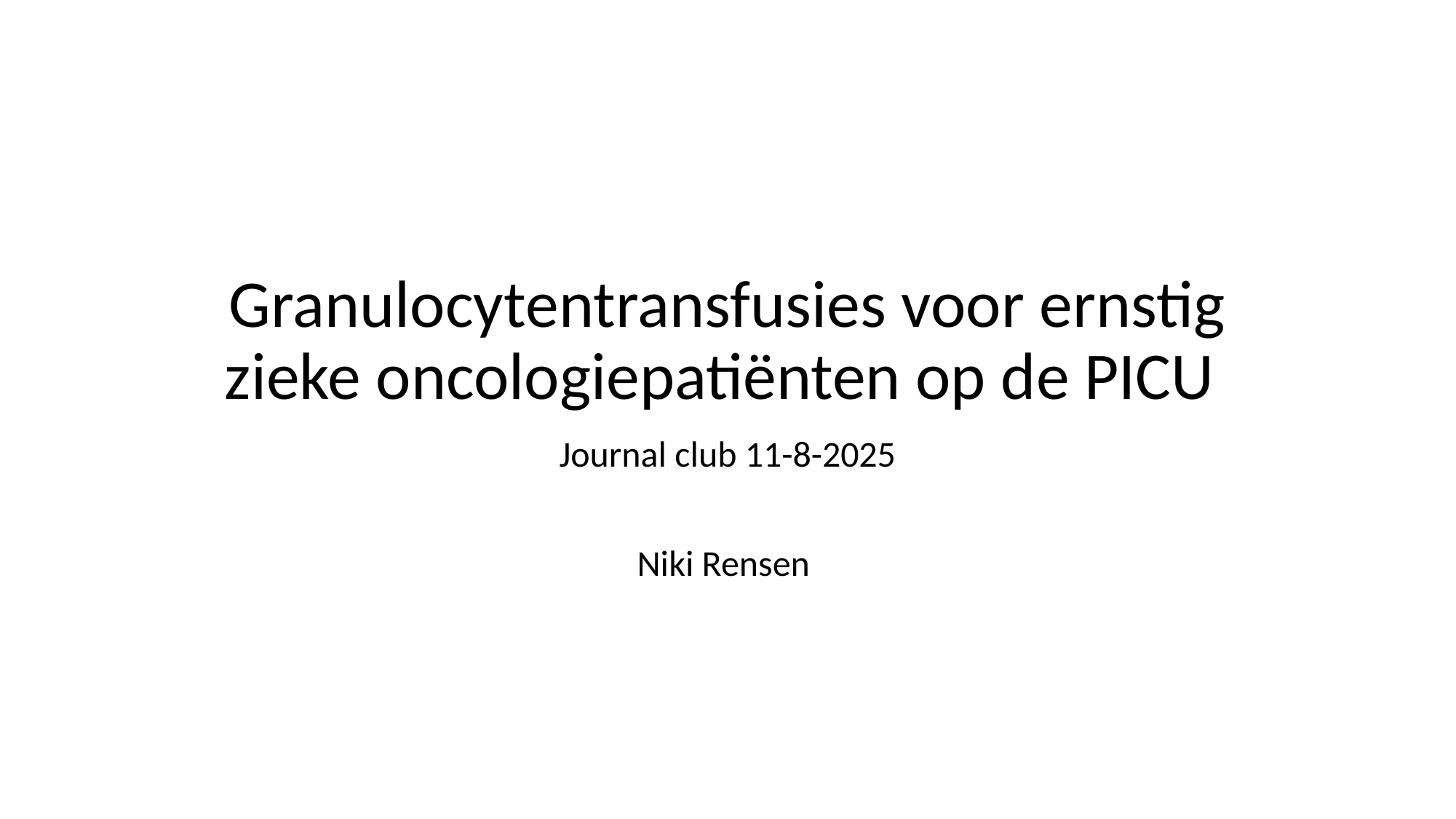

# Granulocytentransfusies voor ernstig zieke oncologiepatiënten op de PICU
Journal club 11-8-2025

Niki Rensen